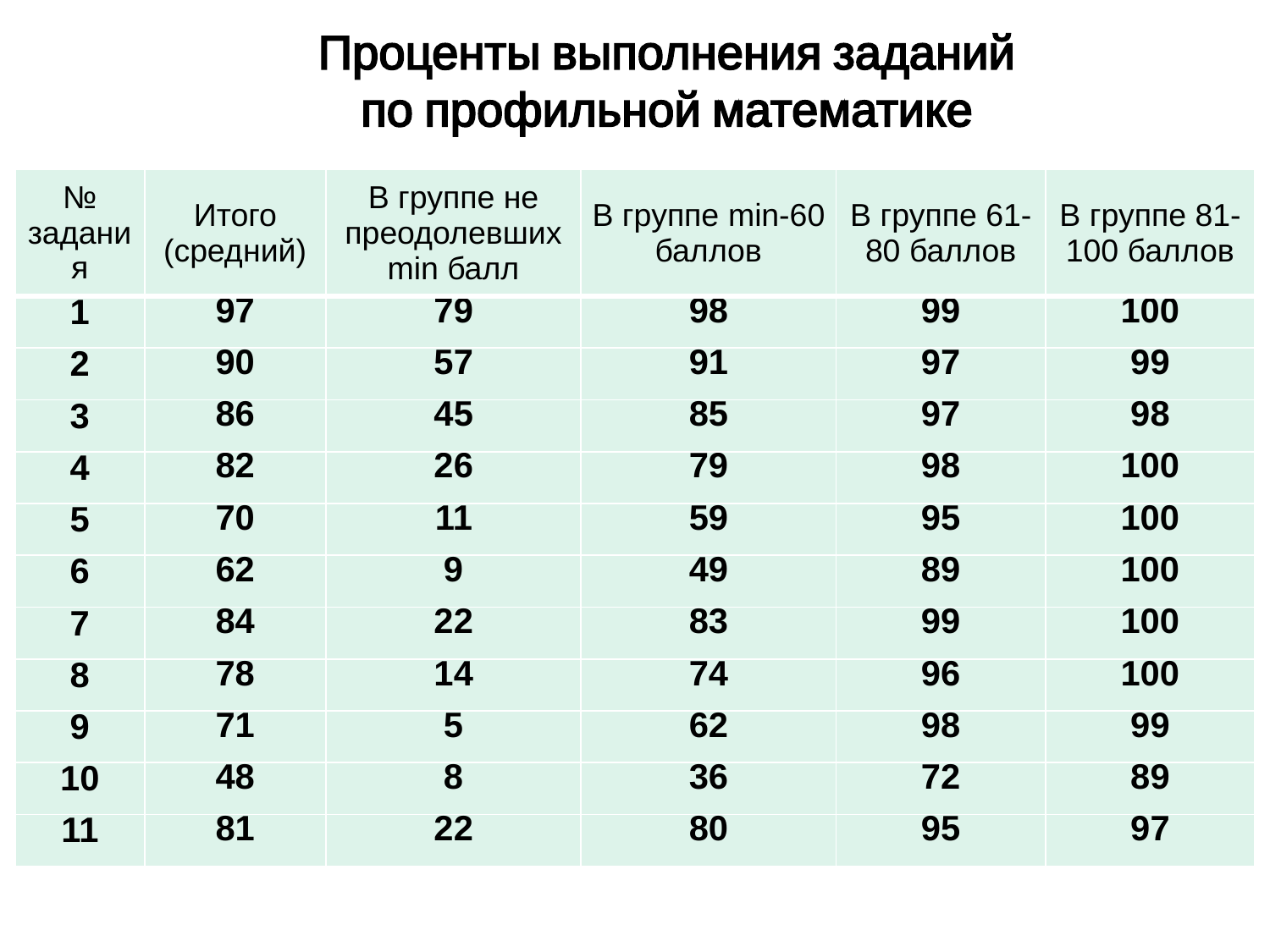

# Проценты выполнения заданий по профильной математике
| № задания | Итого (средний) | В группе не преодолевших min балл | В группе min-60 баллов | В группе 61-80 баллов | В группе 81-100 баллов |
| --- | --- | --- | --- | --- | --- |
| 1 | 97 | 79 | 98 | 99 | 100 |
| 2 | 90 | 57 | 91 | 97 | 99 |
| 3 | 86 | 45 | 85 | 97 | 98 |
| 4 | 82 | 26 | 79 | 98 | 100 |
| 5 | 70 | 11 | 59 | 95 | 100 |
| 6 | 62 | 9 | 49 | 89 | 100 |
| 7 | 84 | 22 | 83 | 99 | 100 |
| 8 | 78 | 14 | 74 | 96 | 100 |
| 9 | 71 | 5 | 62 | 98 | 99 |
| 10 | 48 | 8 | 36 | 72 | 89 |
| 11 | 81 | 22 | 80 | 95 | 97 |